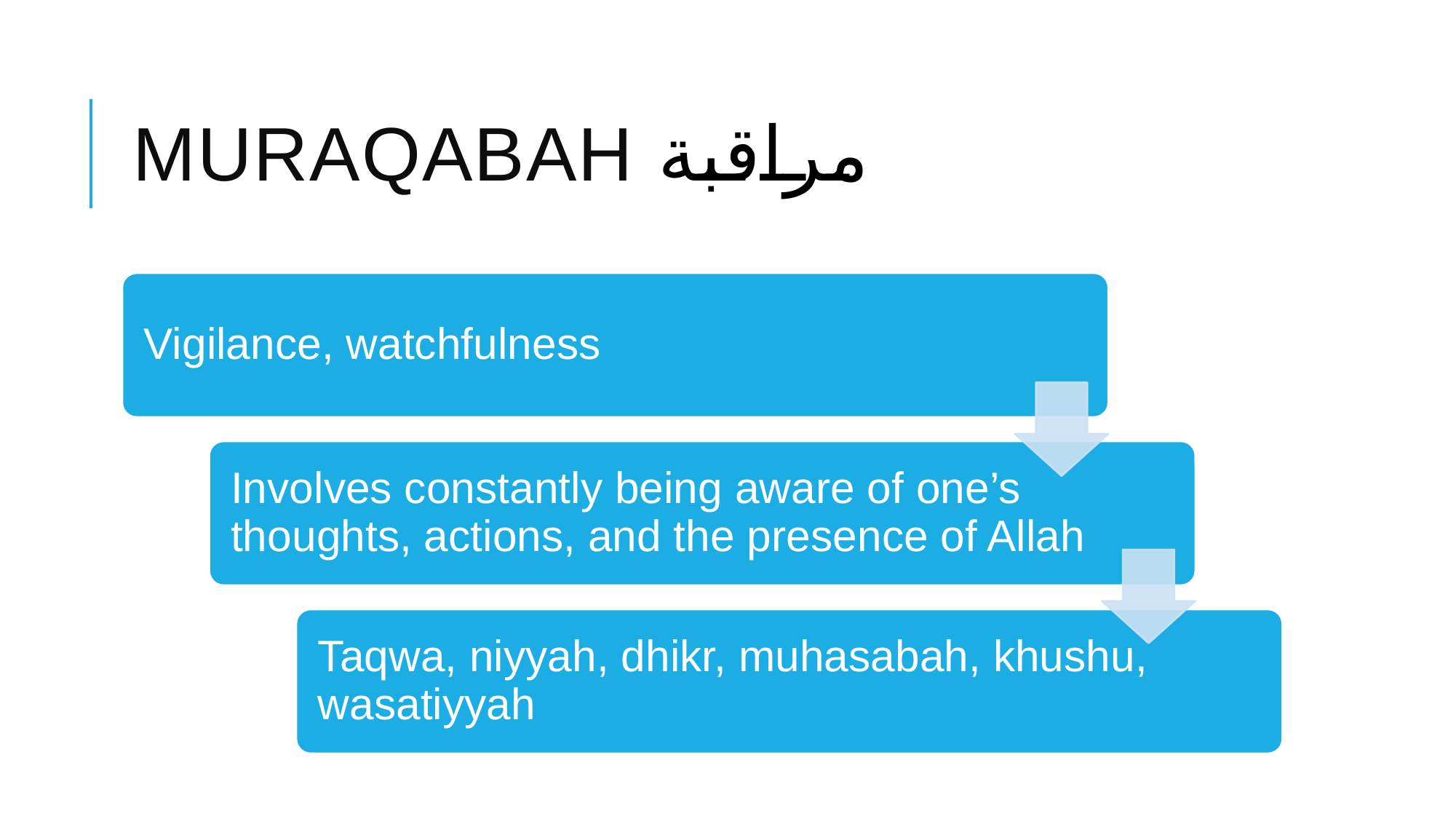

# Muraqabah مراقبة
Vigilance, watchfulness
Involves constantly being aware of one’s thoughts, actions, and the presence of Allah
Taqwa, niyyah, dhikr, muhasabah, khushu, wasatiyyah